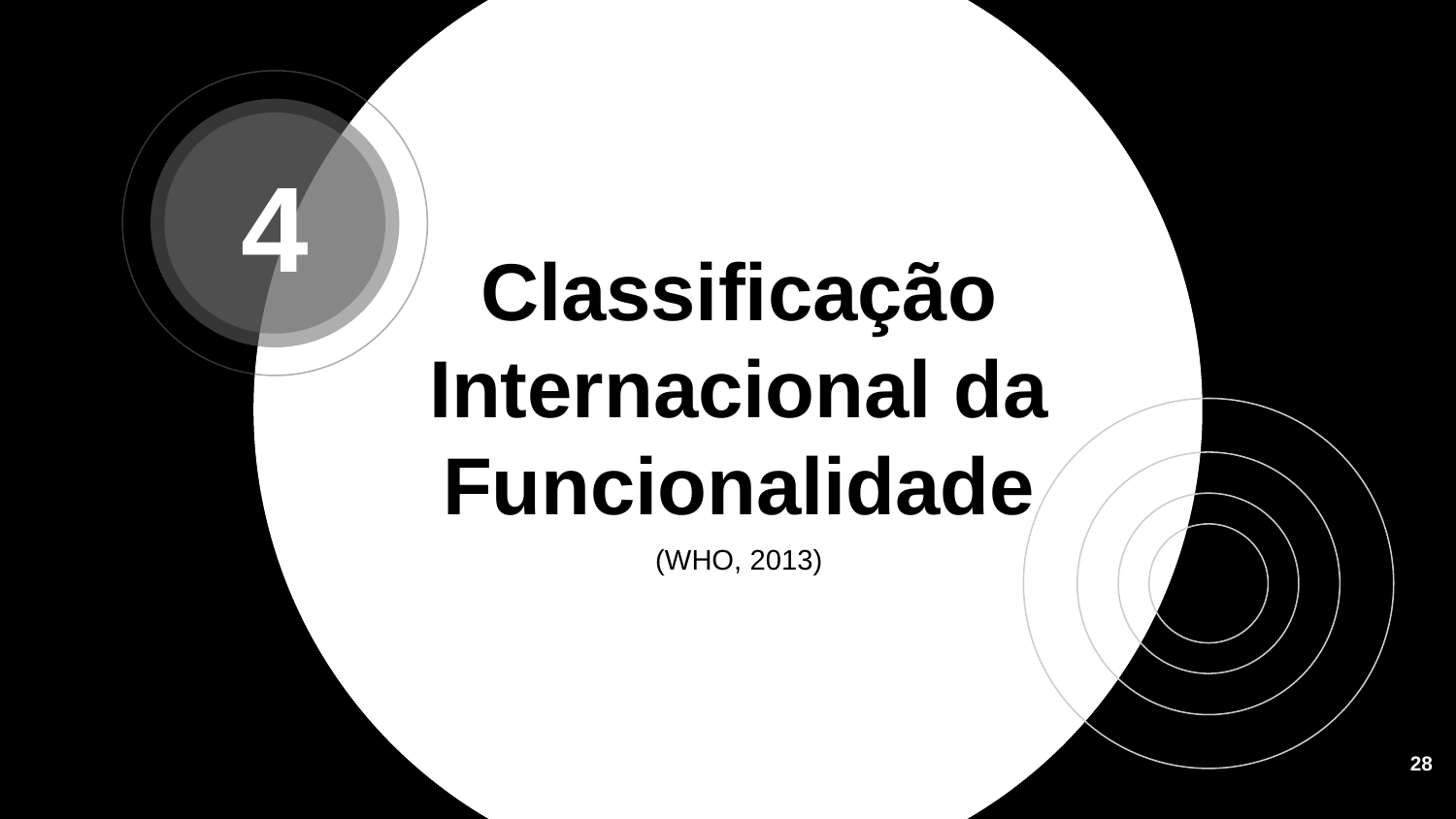

4
# Classificação Internacional da Funcionalidade
(WHO, 2013)
28